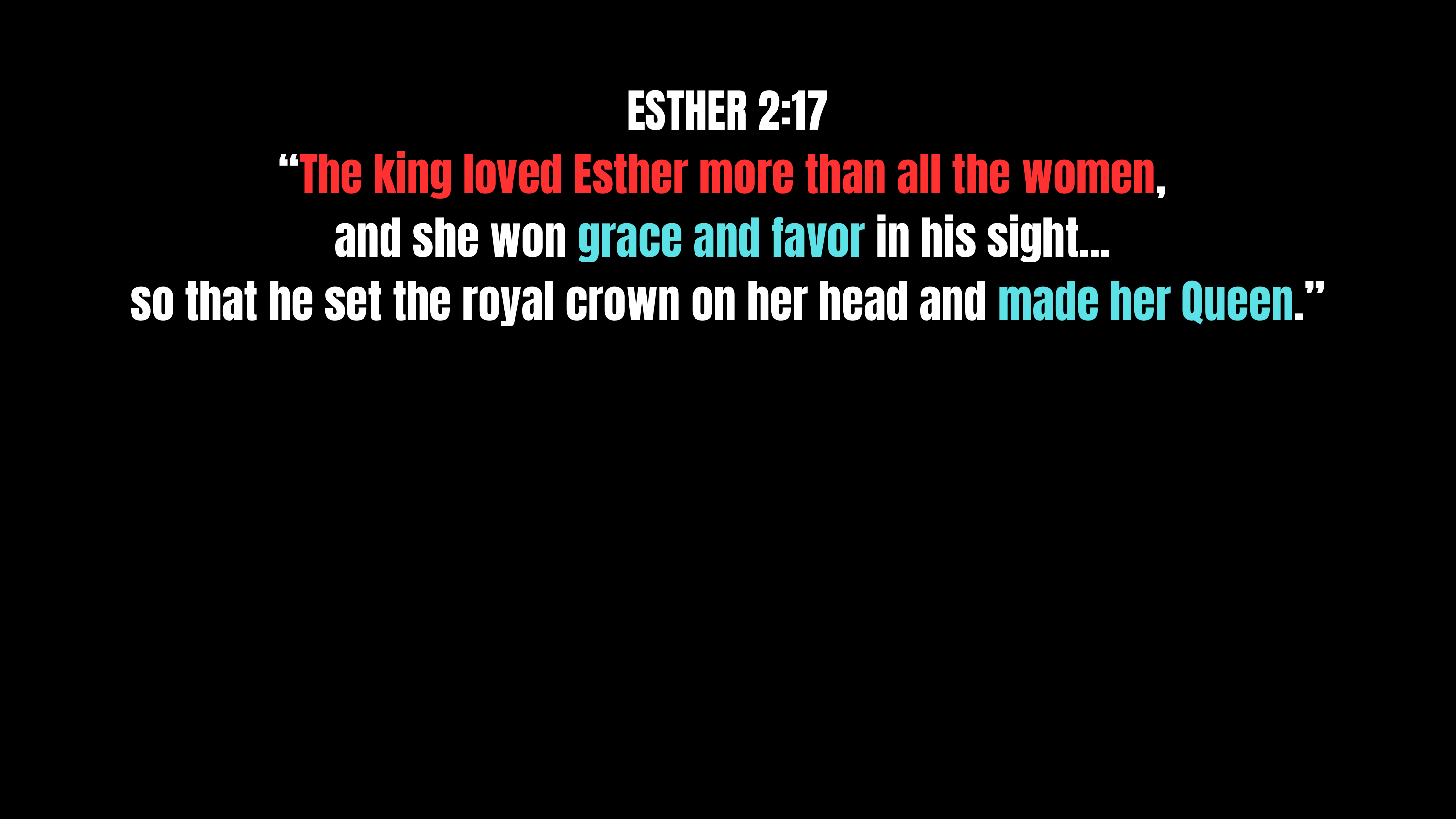

ESTHER 2:17
“The king loved Esther more than all the women,
and she won grace and favor in his sight...
so that he set the royal crown on her head and made her Queen.”